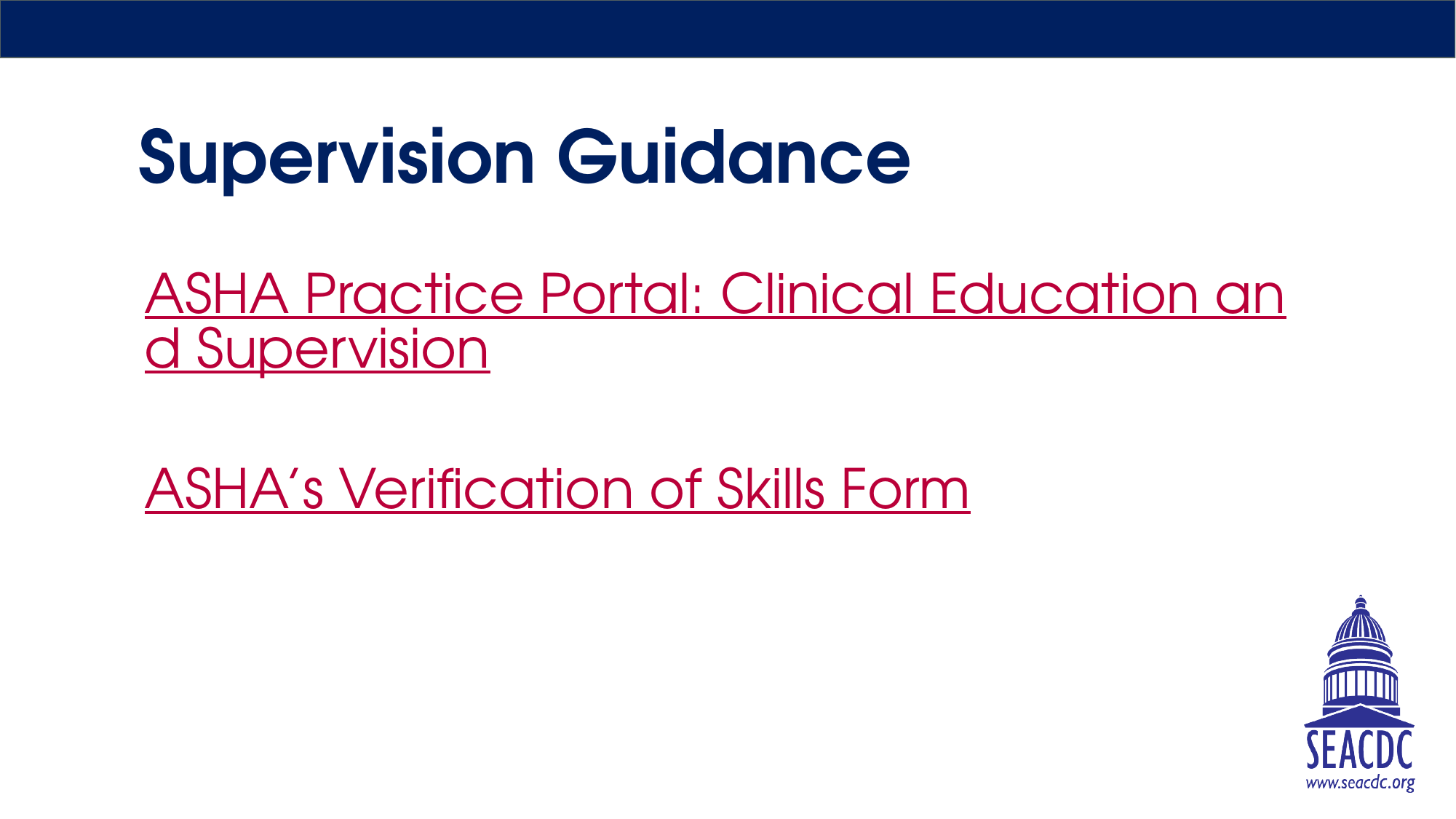

# Supervision Guidance
ASHA Practice Portal: Clinical Education and Supervision

ASHA’s Verification of Skills Form